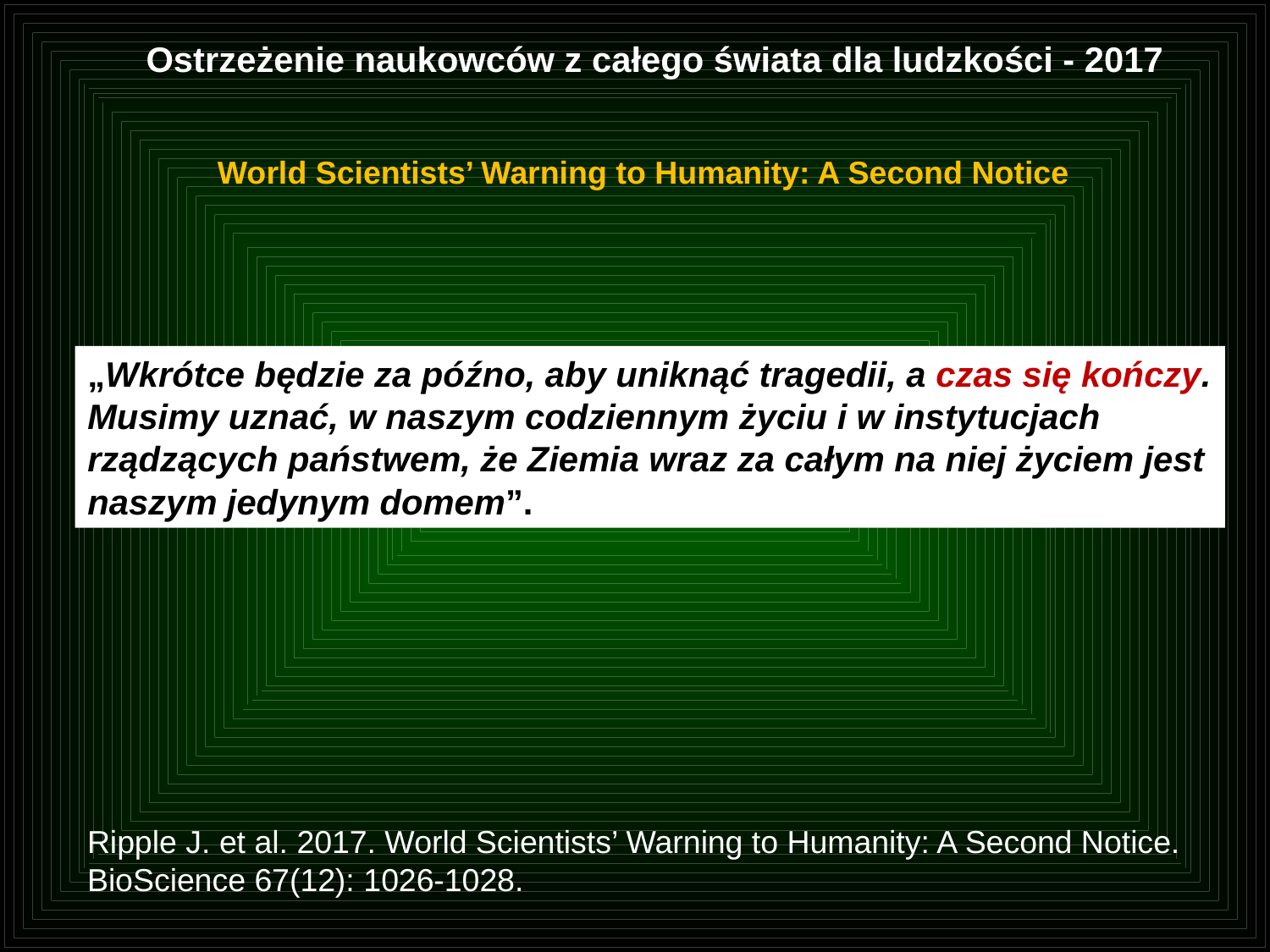

Ostrzeżenie naukowców z całego świata dla ludzkości - 2017
World Scientists’ Warning to Humanity: A Second Notice

„Wkrótce będzie za późno, aby uniknąć tragedii, a czas się kończy. Musimy uznać, w naszym codziennym życiu i w instytucjach rządzących państwem, że Ziemia wraz za całym na niej życiem jest naszym jedynym domem”.
Ripple J. et al. 2017. World Scientists’ Warning to Humanity: A Second Notice. BioScience 67(12): 1026-1028.